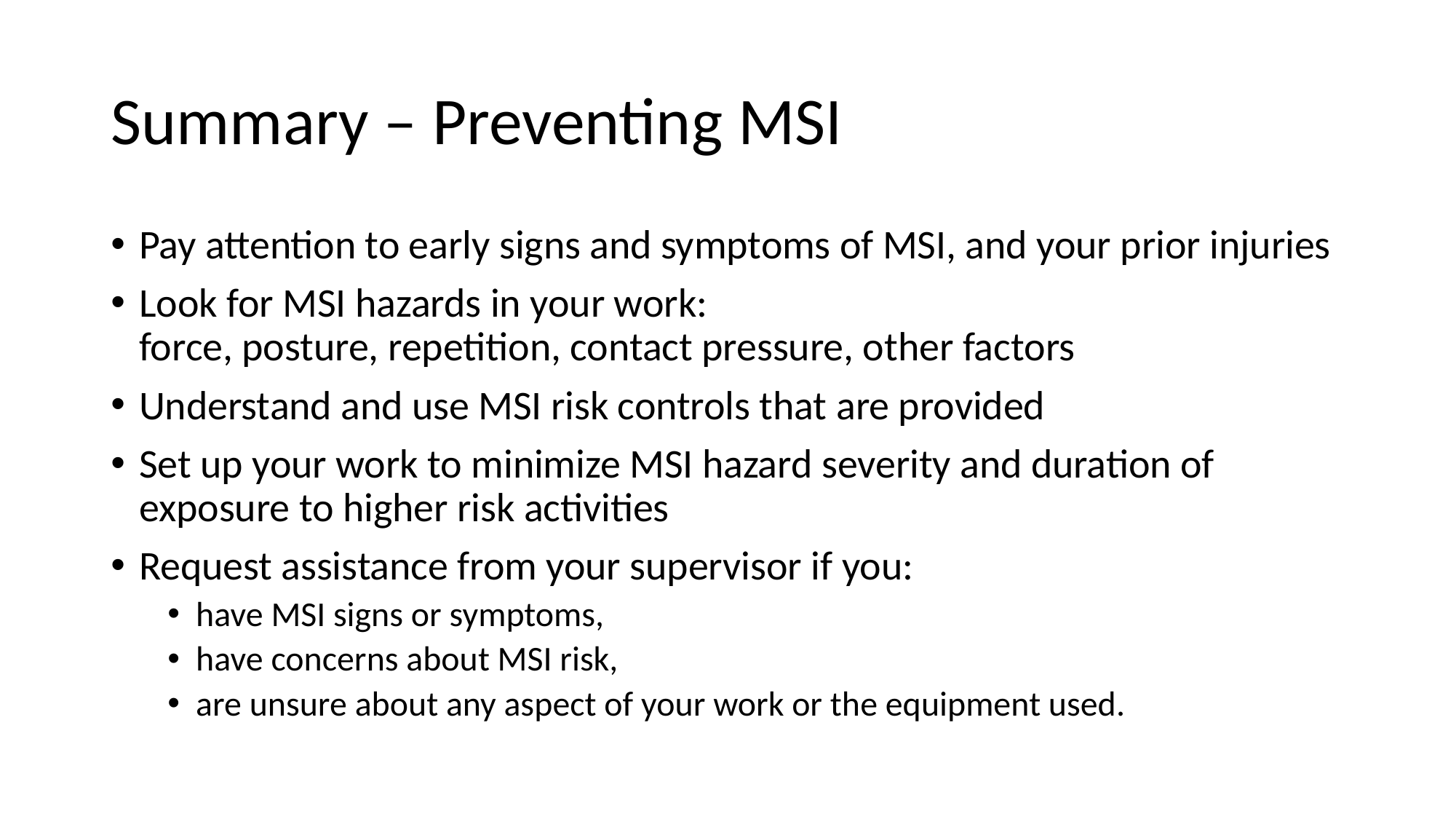

# Summary – Preventing MSI
Pay attention to early signs and symptoms of MSI, and your prior injuries
Look for MSI hazards in your work:
force, posture, repetition, contact pressure, other factors
Understand and use MSI risk controls that are provided
Set up your work to minimize MSI hazard severity and duration of exposure to higher risk activities
Request assistance from your supervisor if you:
have MSI signs or symptoms,
have concerns about MSI risk,
are unsure about any aspect of your work or the equipment used.